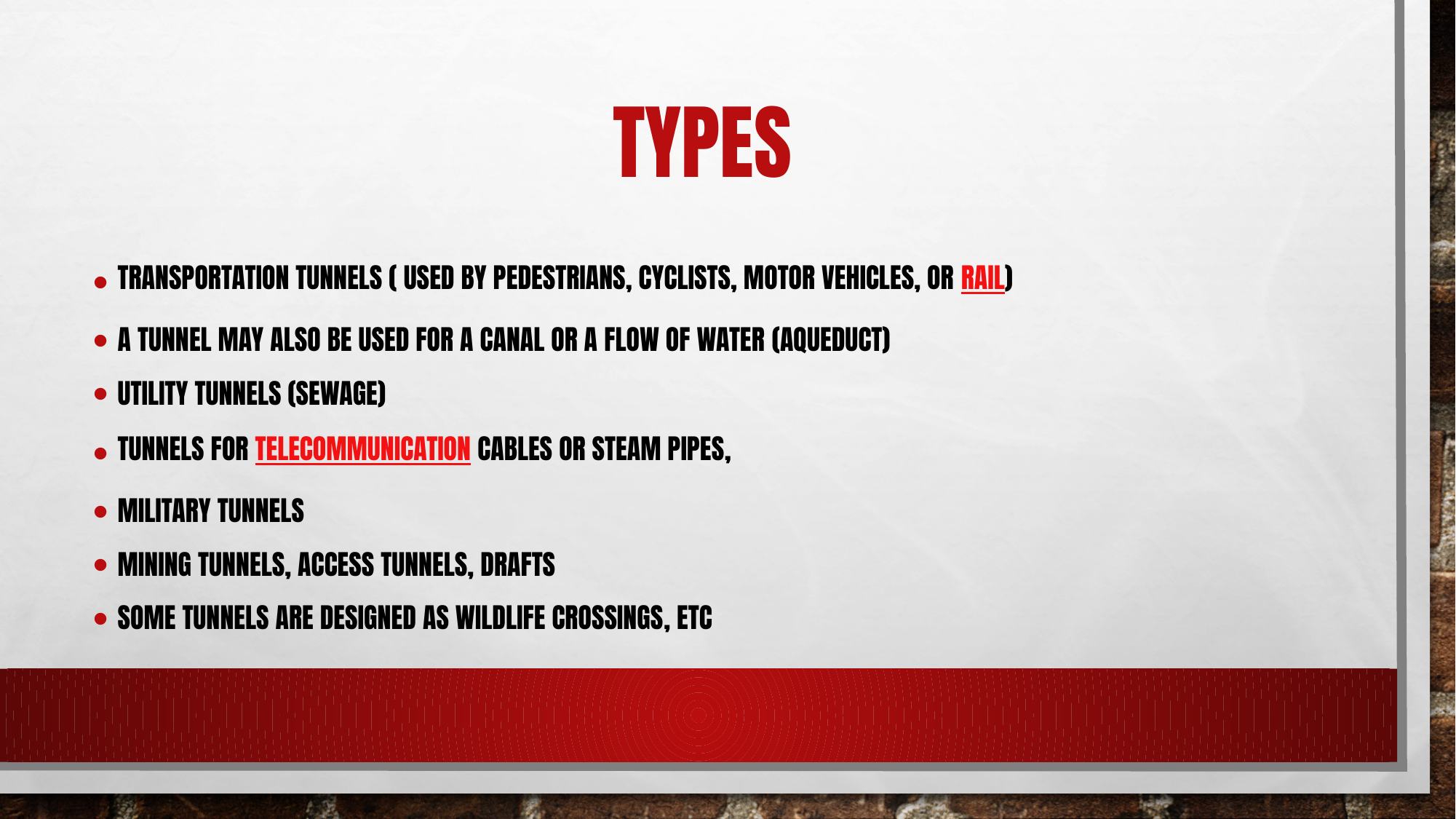

# TYPES
TRANSPORTATION TUNNELS ( used by pedestrians, cyclists, motor vehicles, or rail)
A tunnel may also be used for a canal or a flow of water (AQUEDUCT)
UTILITY TUNNELS (SEWAGE)
TUNNELS FOR telecommunication cables or steam pipes,
MILITARY TUNNELS
MINING TUNNELS, ACCESS TUNNELS, DRAFTS
Some tunnels are designed as wildlife crossings, ETC